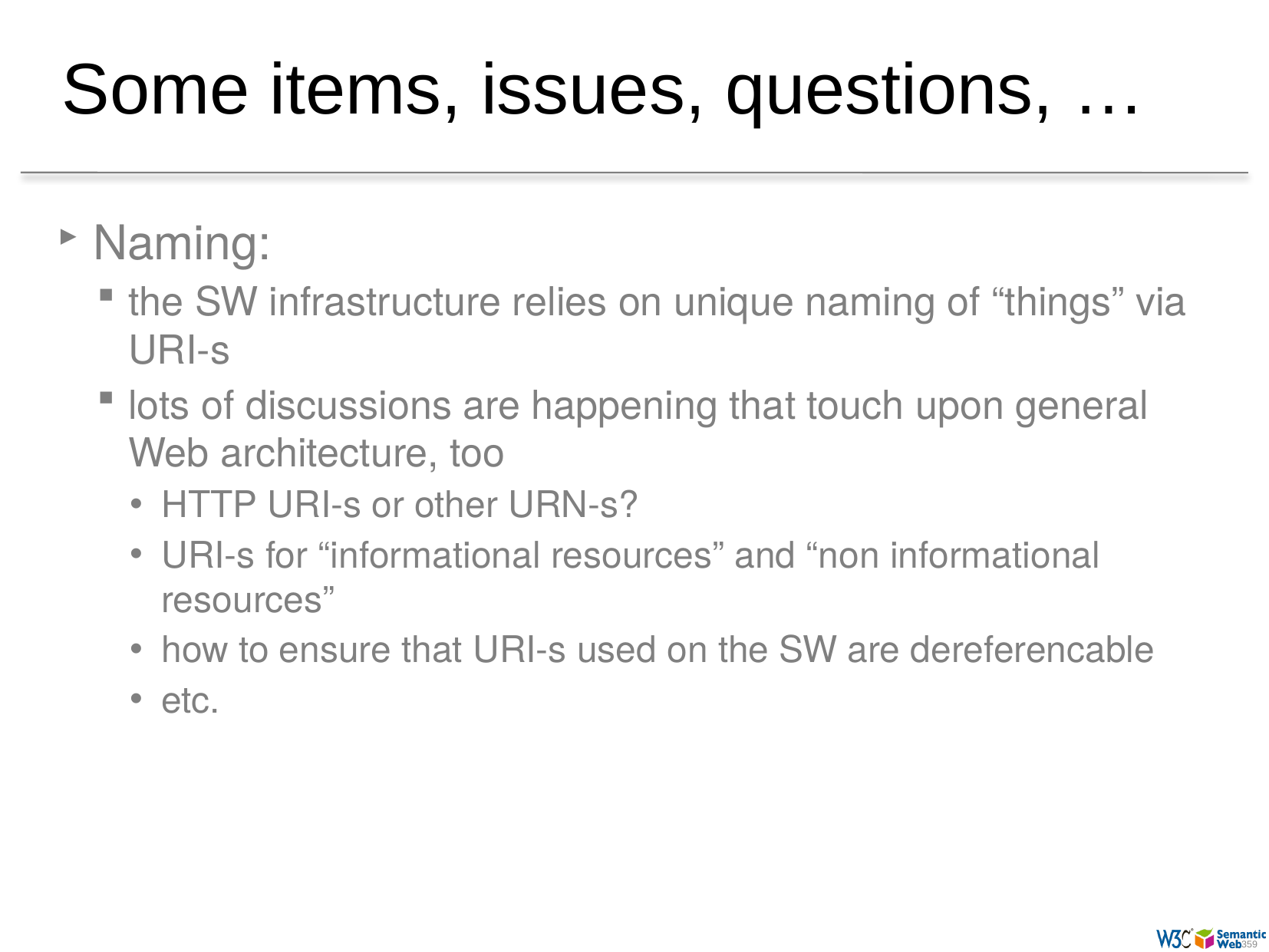

# Some items, issues, questions, …
Naming:
the SW infrastructure relies on unique naming of “things” via URI-s
lots of discussions are happening that touch upon general Web architecture, too
HTTP URI-s or other URN-s?
URI-s for “informational resources” and “non informational resources”
how to ensure that URI-s used on the SW are dereferencable
etc.